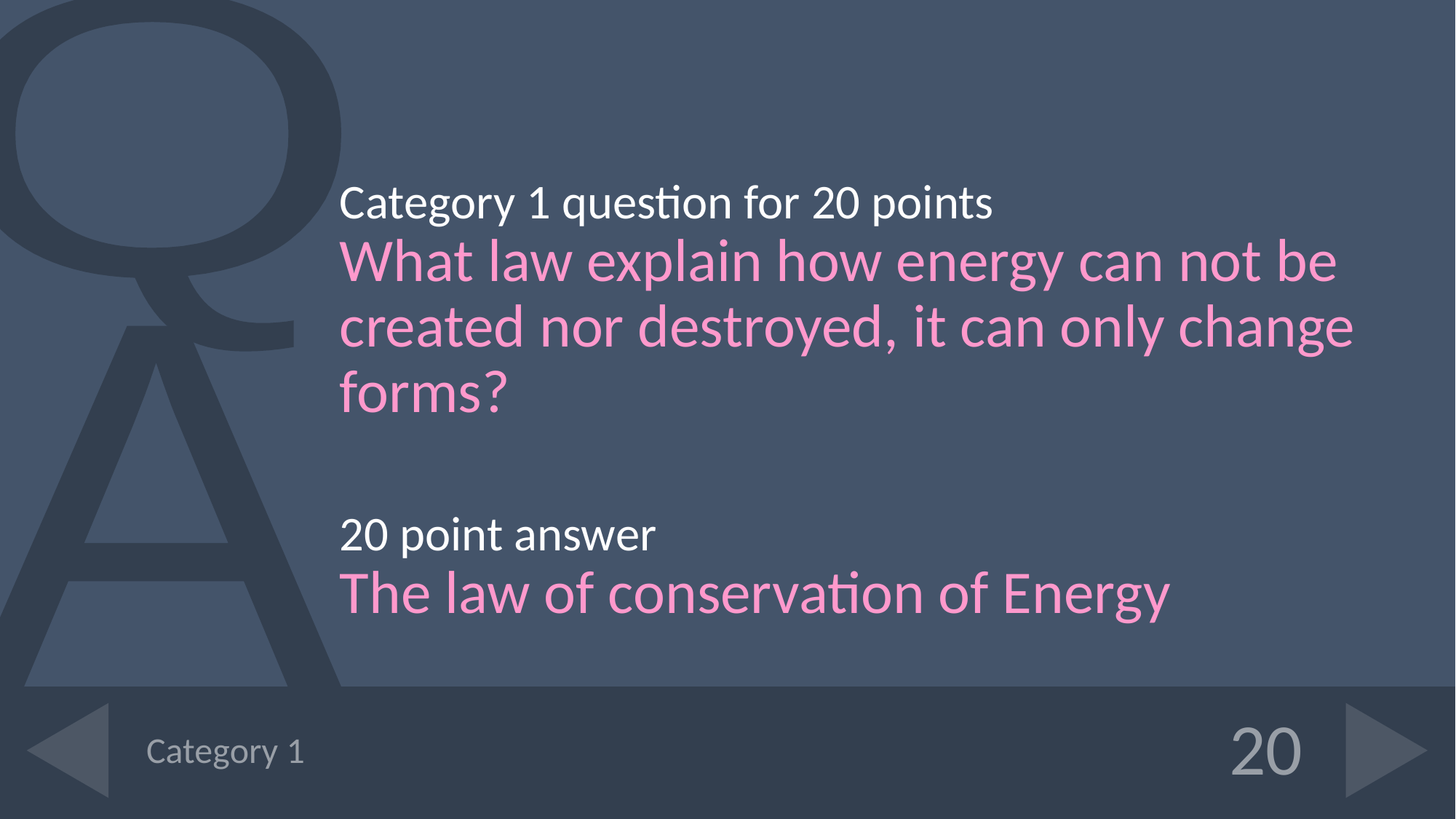

Category 1 question for 20 points
What law explain how energy can not be created nor destroyed, it can only change forms?
20 point answer
The law of conservation of Energy
# Category 1
20